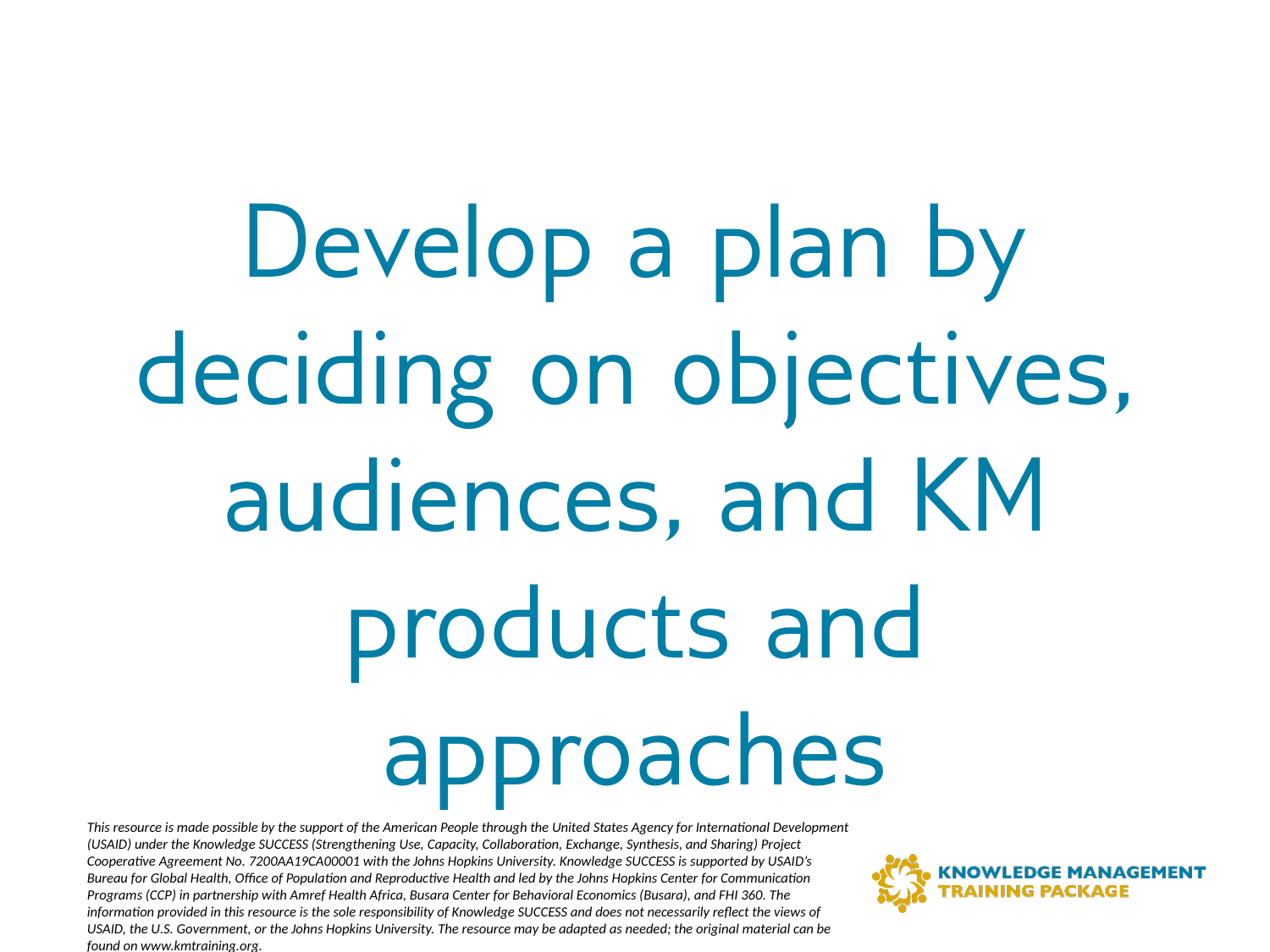

# Develop a plan by deciding on objectives, audiences, and KM products and approaches